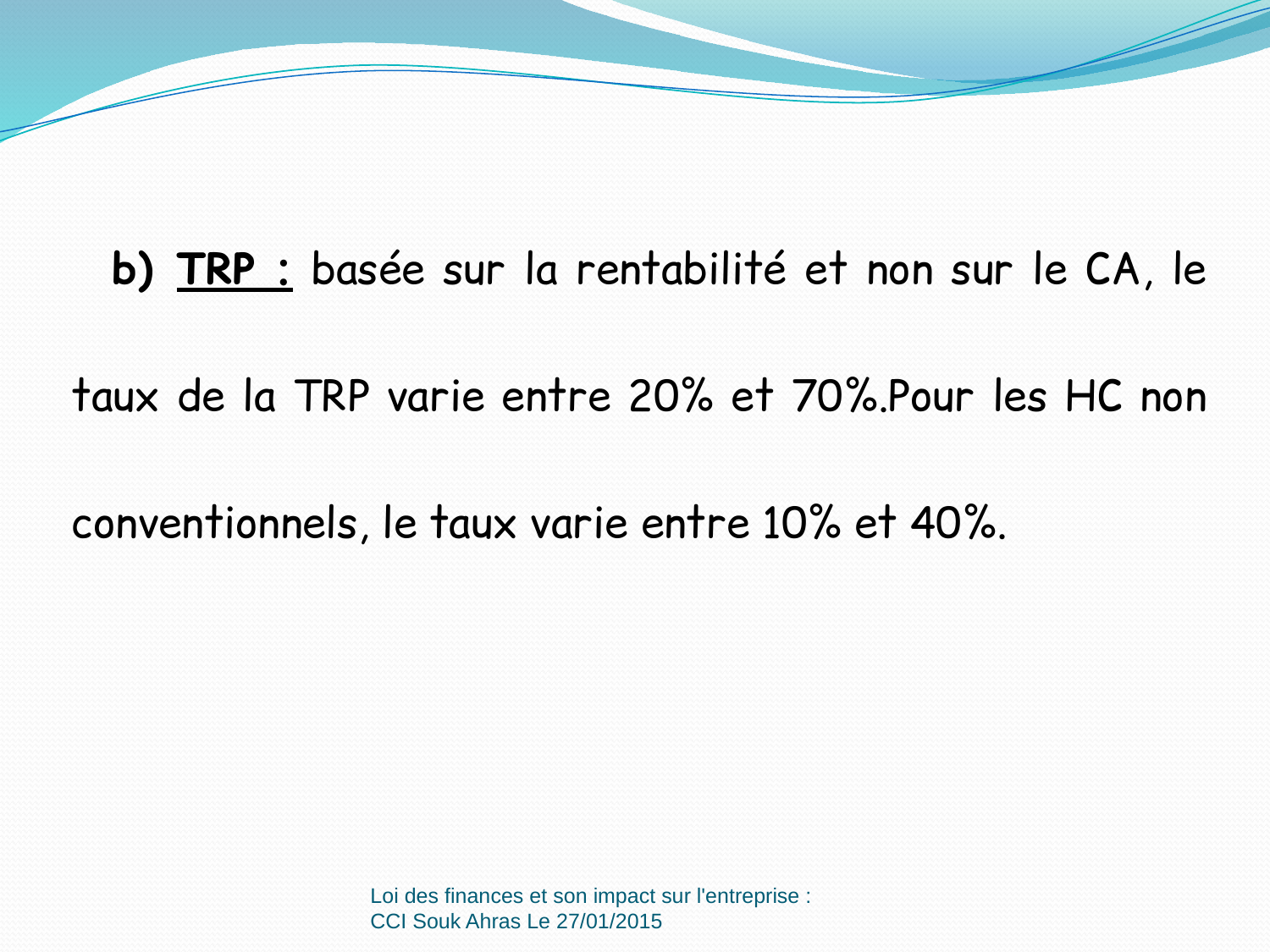

b) TRP : basée sur la rentabilité et non sur le CA, le taux de la TRP varie entre 20% et 70%.Pour les HC non conventionnels, le taux varie entre 10% et 40%.
Loi des finances et son impact sur l'entreprise : CCI Souk Ahras Le 27/01/2015